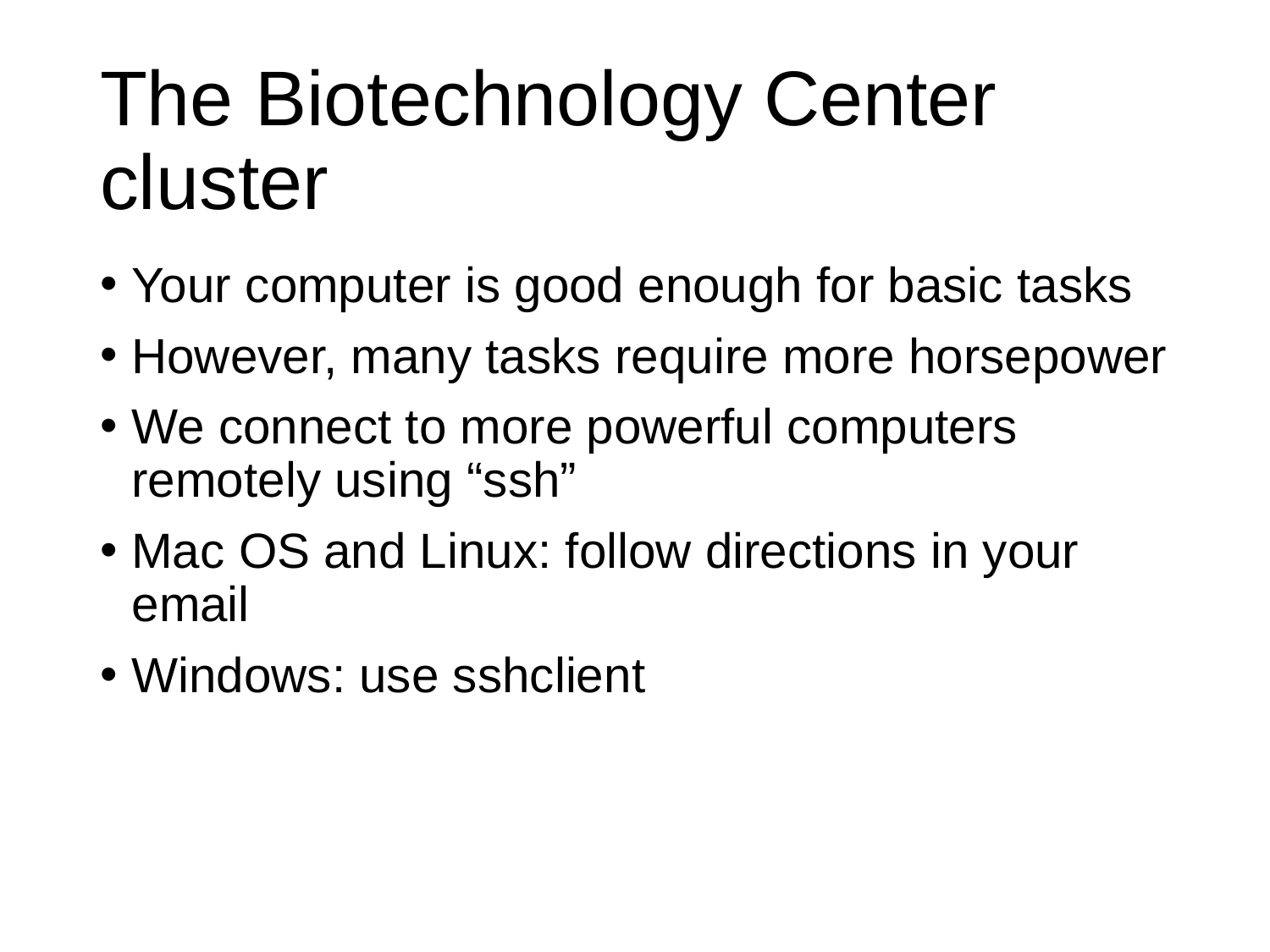

# The Biotechnology Center cluster
Your computer is good enough for basic tasks
However, many tasks require more horsepower
We connect to more powerful computers remotely using “ssh”
Mac OS and Linux: follow directions in your email
Windows: use sshclient